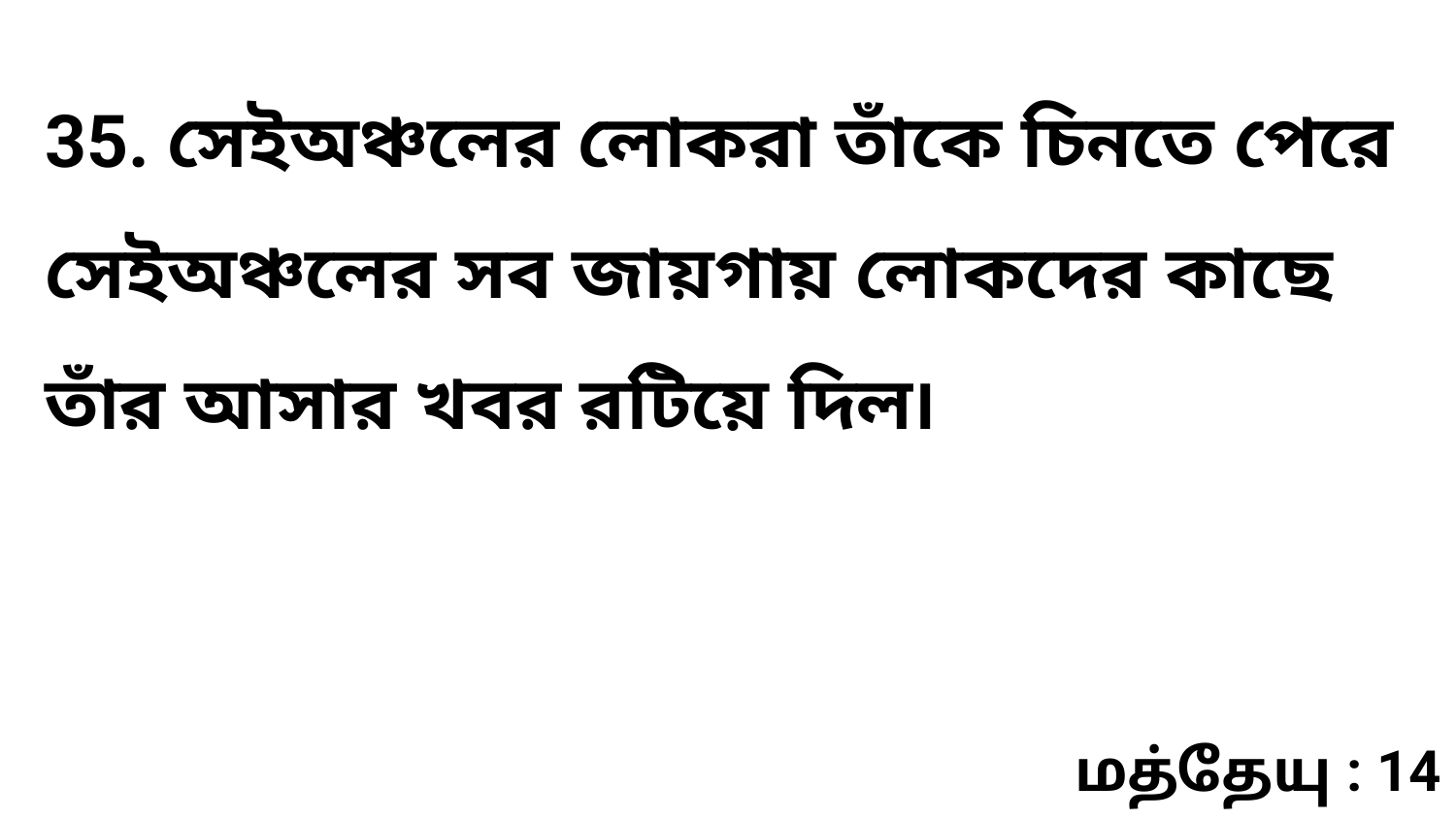

35. সেইঅঞ্চলের লোকরা তাঁকে চিনতে পেরে সেইঅঞ্চলের সব জায়গায় লোকদের কাছে তাঁর আসার খবর রটিয়ে দিল৷
மத்தேயு : 14